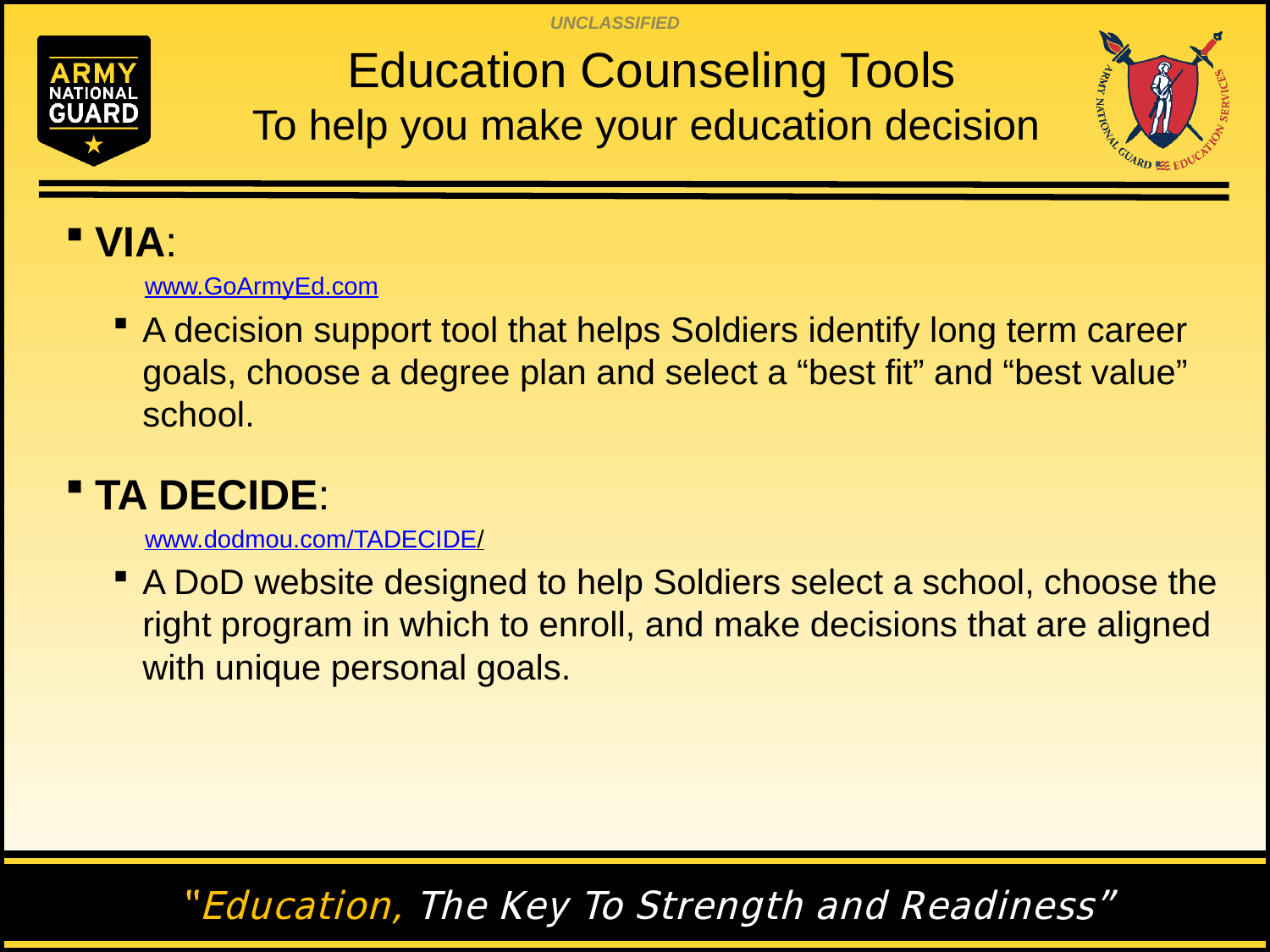

# Education Counseling Tools To help you make your education decision
VIA:
www.GoArmyEd.com
A decision support tool that helps Soldiers identify long term career goals, choose a degree plan and select a “best fit” and “best value” school.

TA DECIDE:
www.dodmou.com/TADECIDE/
A DoD website designed to help Soldiers select a school, choose the right program in which to enroll, and make decisions that are aligned with unique personal goals.